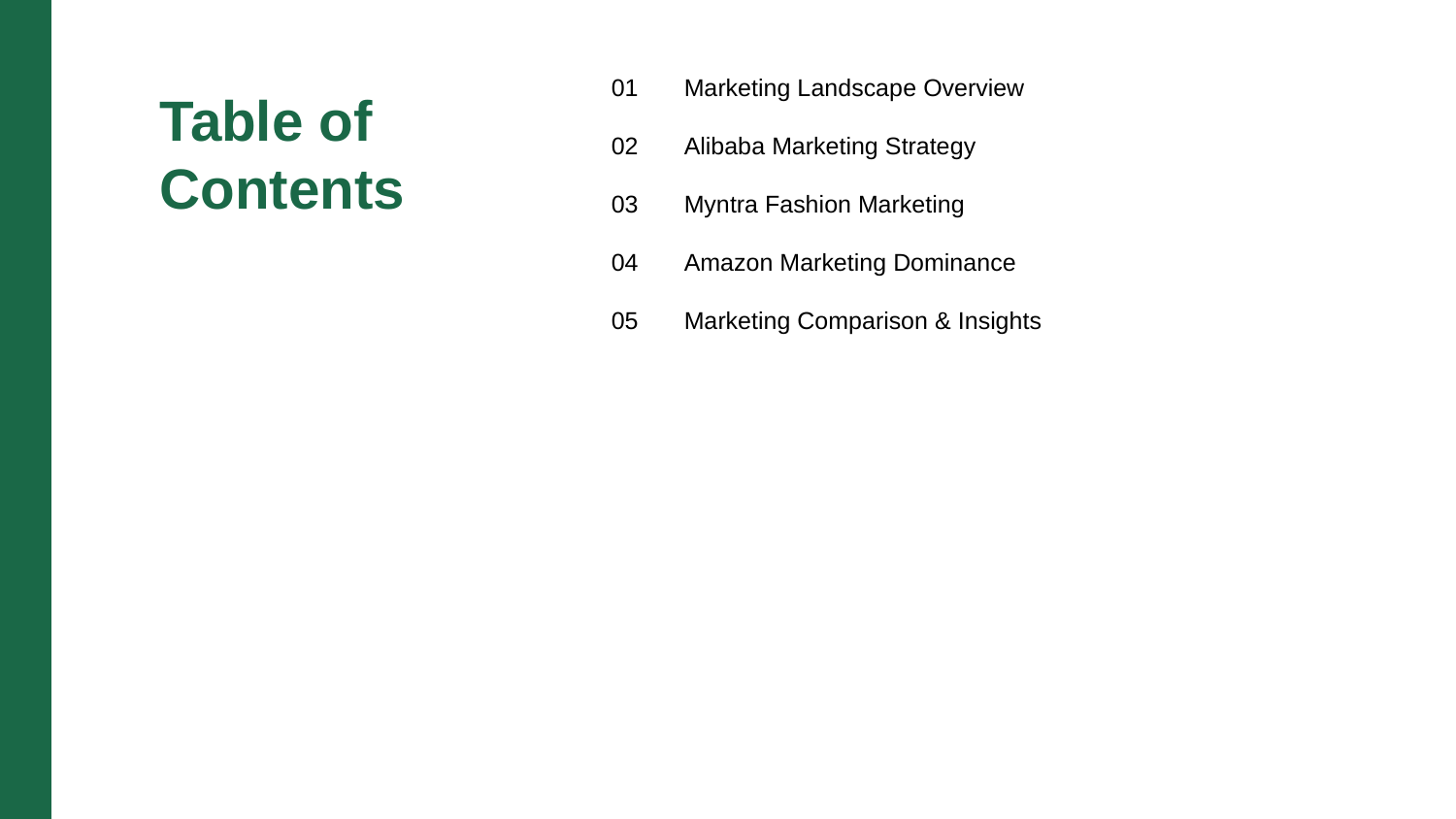

01
Marketing Landscape Overview
Table of Contents
02
Alibaba Marketing Strategy
03
Myntra Fashion Marketing
04
Amazon Marketing Dominance
05
Marketing Comparison & Insights